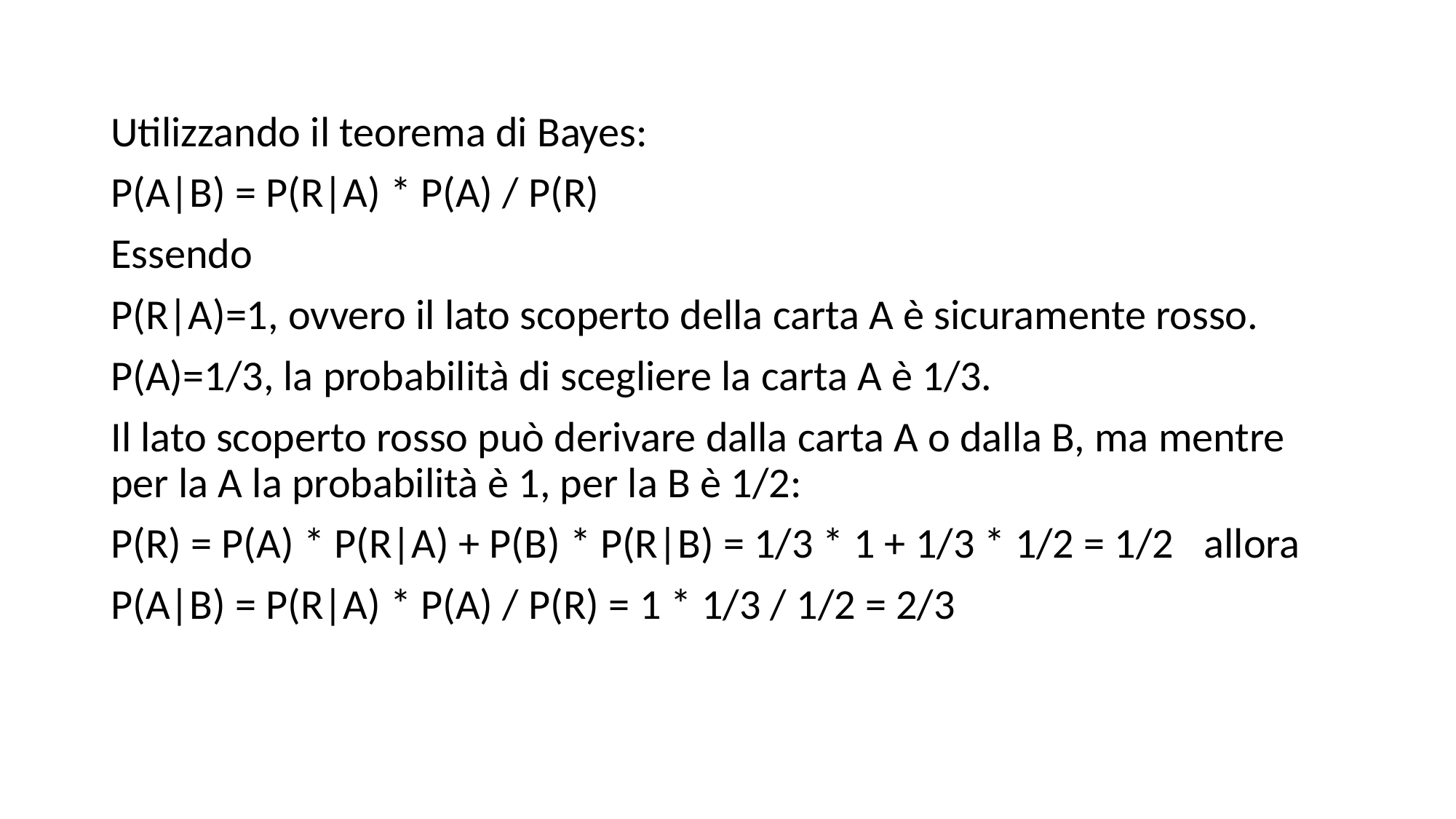

Utilizzando il teorema di Bayes:
P(A|B) = P(R|A) * P(A) / P(R)
Essendo
P(R|A)=1, ovvero il lato scoperto della carta A è sicuramente rosso.
P(A)=1/3, la probabilità di scegliere la carta A è 1/3.
Il lato scoperto rosso può derivare dalla carta A o dalla B, ma mentre per la A la probabilità è 1, per la B è 1/2:
P(R) = P(A) * P(R|A) + P(B) * P(R|B) = 1/3 * 1 + 1/3 * 1/2 = 1/2   allora
P(A|B) = P(R|A) * P(A) / P(R) = 1 * 1/3 / 1/2 = 2/3